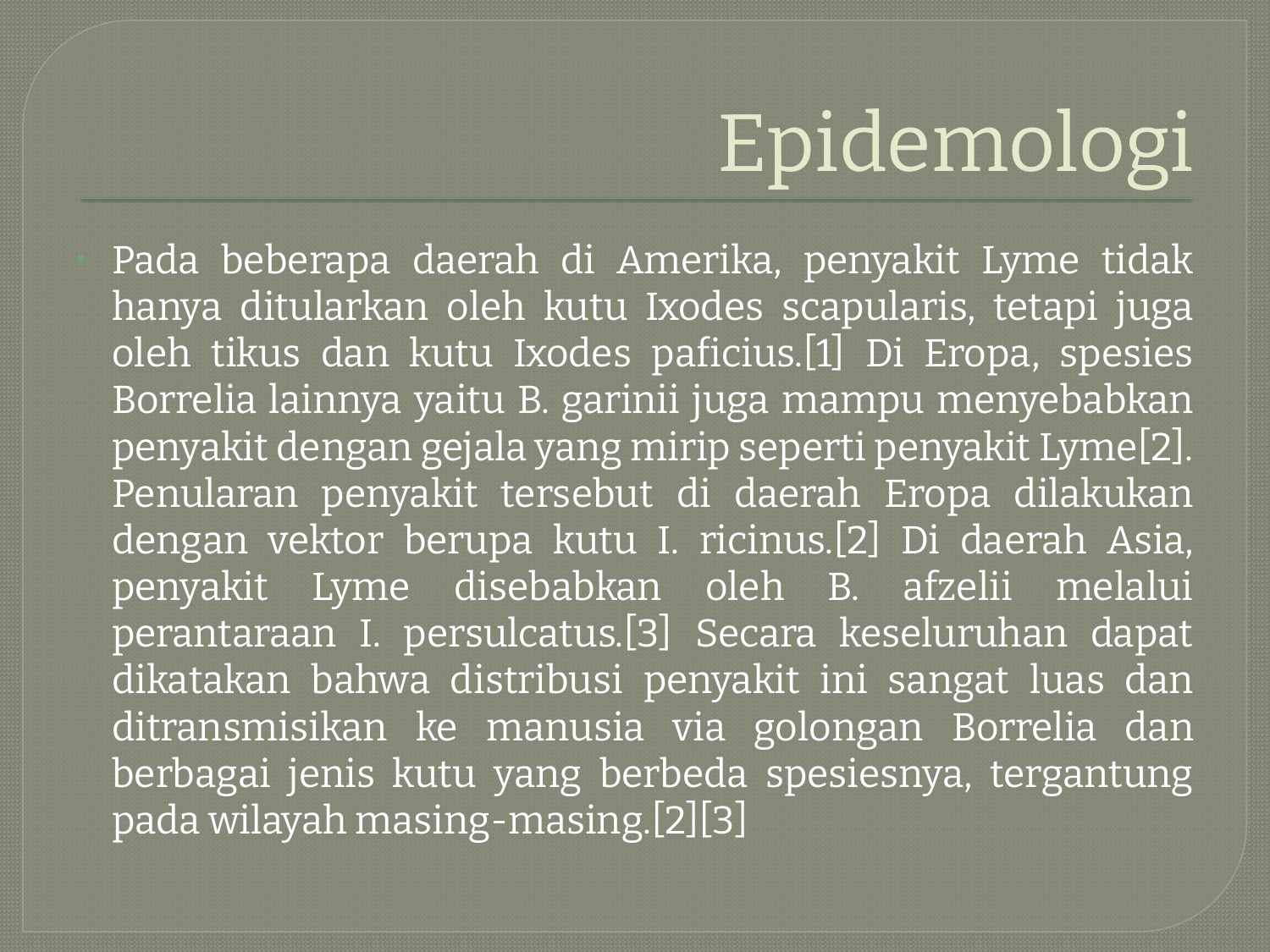

# Epidemologi
Pada beberapa daerah di Amerika, penyakit Lyme tidak hanya ditularkan oleh kutu Ixodes scapularis, tetapi juga oleh tikus dan kutu Ixodes paficius.[1] Di Eropa, spesies Borrelia lainnya yaitu B. garinii juga mampu menyebabkan penyakit dengan gejala yang mirip seperti penyakit Lyme[2]. Penularan penyakit tersebut di daerah Eropa dilakukan dengan vektor berupa kutu I. ricinus.[2] Di daerah Asia, penyakit Lyme disebabkan oleh B. afzelii melalui perantaraan I. persulcatus.[3] Secara keseluruhan dapat dikatakan bahwa distribusi penyakit ini sangat luas dan ditransmisikan ke manusia via golongan Borrelia dan berbagai jenis kutu yang berbeda spesiesnya, tergantung pada wilayah masing-masing.[2][3]